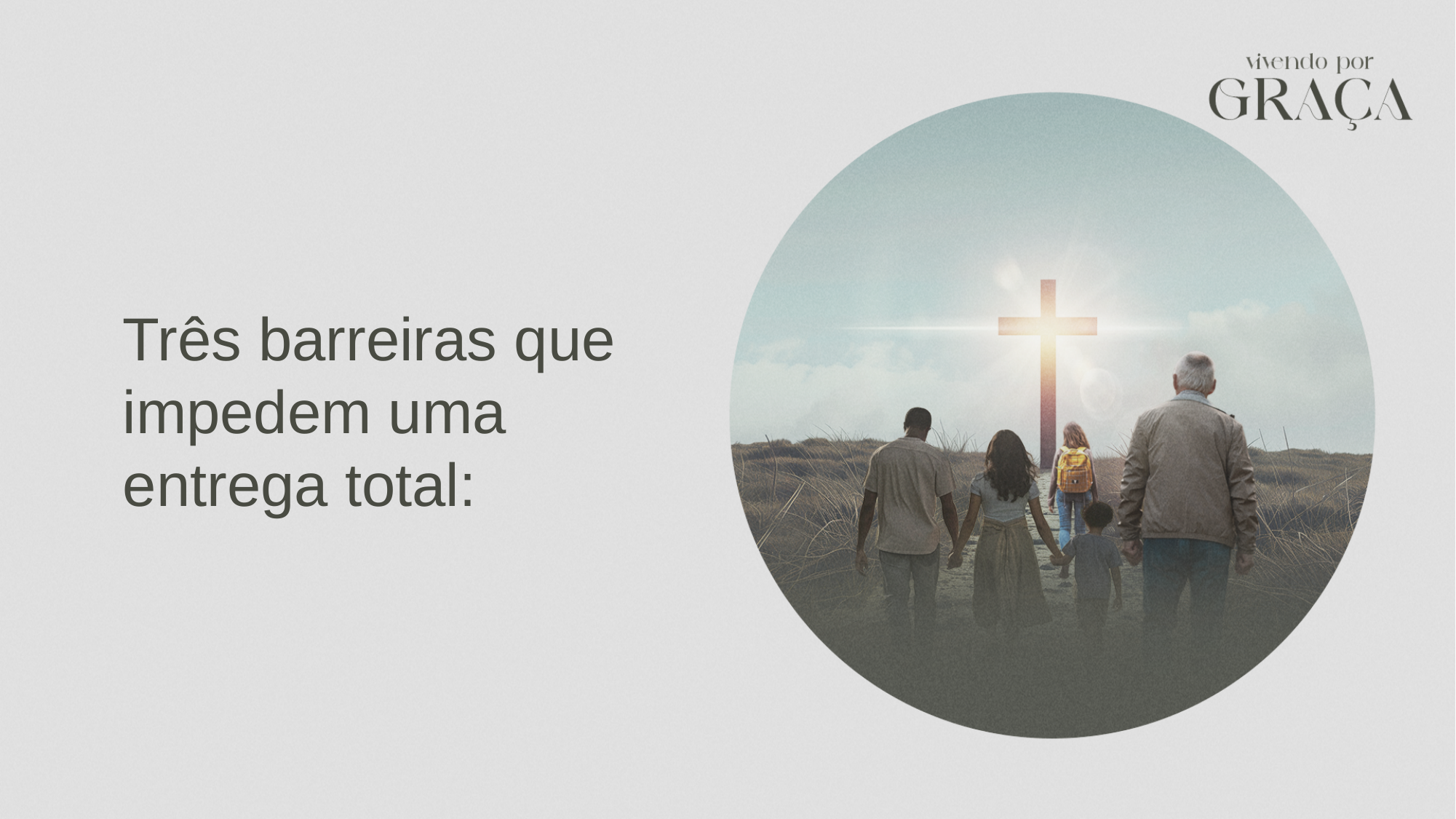

Três barreiras que impedem uma entrega total: